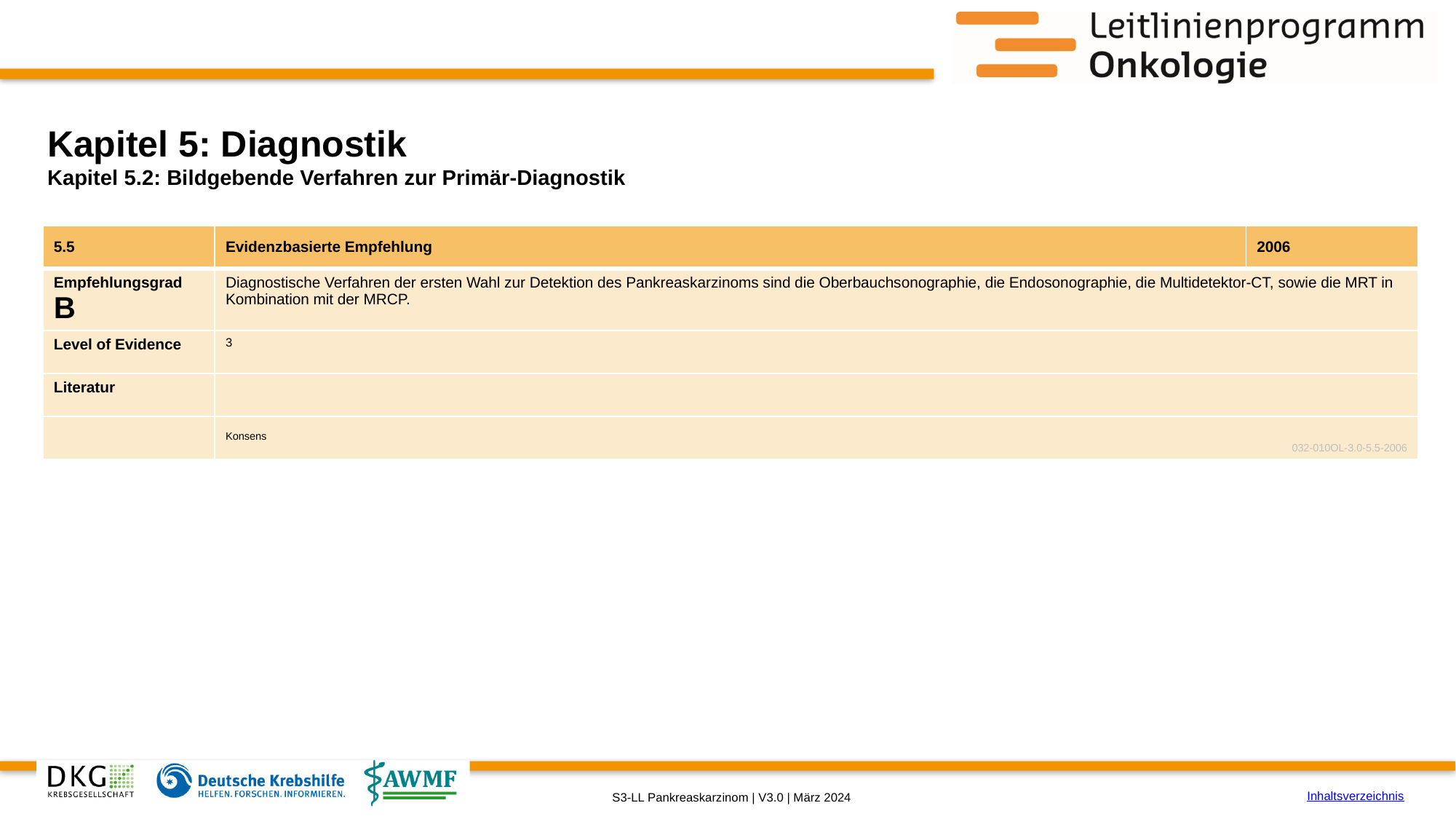

# Kapitel 5: Diagnostik
Kapitel 5.2: Bildgebende Verfahren zur Primär-Diagnostik
| 5.5 | Evidenzbasierte Empfehlung | 2006 |
| --- | --- | --- |
| Empfehlungsgrad B | Diagnostische Verfahren der ersten Wahl zur Detektion des Pankreaskarzinoms sind die Oberbauchsonographie, die Endosonographie, die Multidetektor-CT, sowie die MRT in Kombination mit der MRCP. |  |
| Level of Evidence | 3 |  |
| Literatur |  |  |
|  | Konsens 032-010OL-3.0-5.5-2006 |  |
Inhaltsverzeichnis
S3-LL Pankreaskarzinom | V3.0 | März 2024